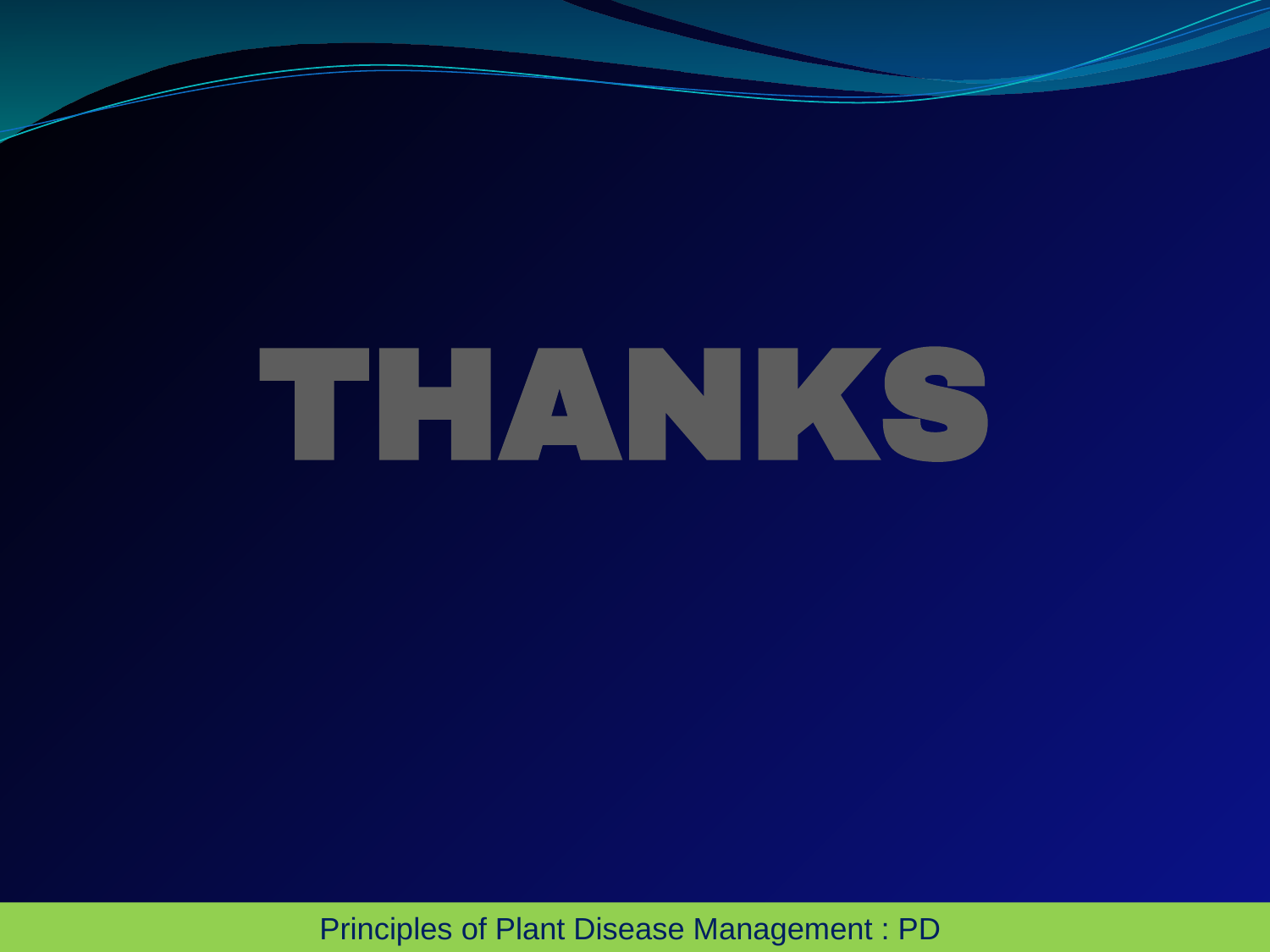

THANKS
Principles of Plant Disease Management : PD